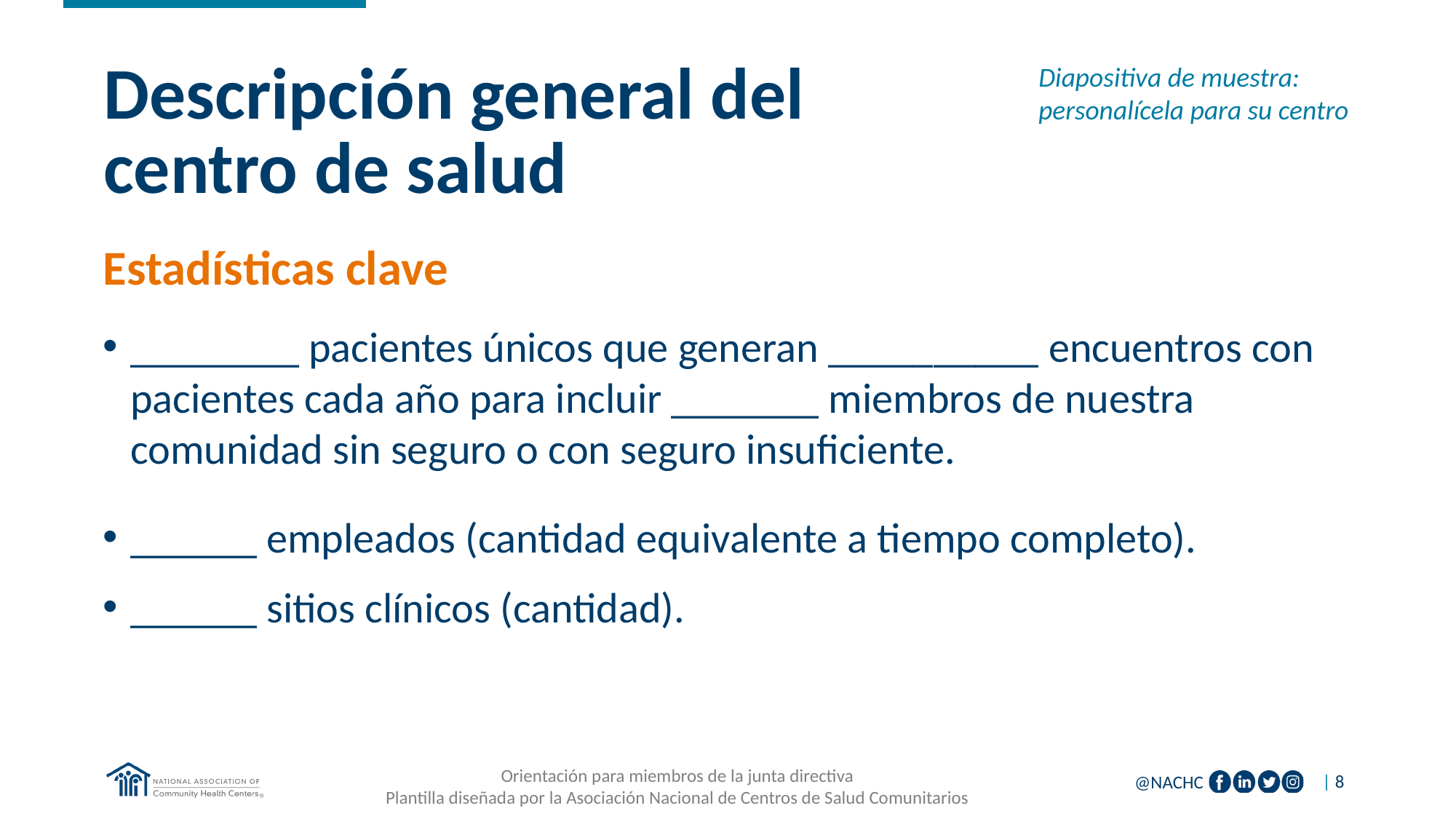

# Descripción general del centro de salud
Diapositiva de muestra: personalícela para su centro
Estadísticas clave

________ pacientes únicos que generan __________ encuentros con pacientes cada año para incluir _______ miembros de nuestra comunidad sin seguro o con seguro insuficiente.

______ empleados (cantidad equivalente a tiempo completo).

______ sitios clínicos (cantidad).
Orientación para miembros de la junta directiva
Plantilla diseñada por la Asociación Nacional de Centros de Salud Comunitarios
| 8